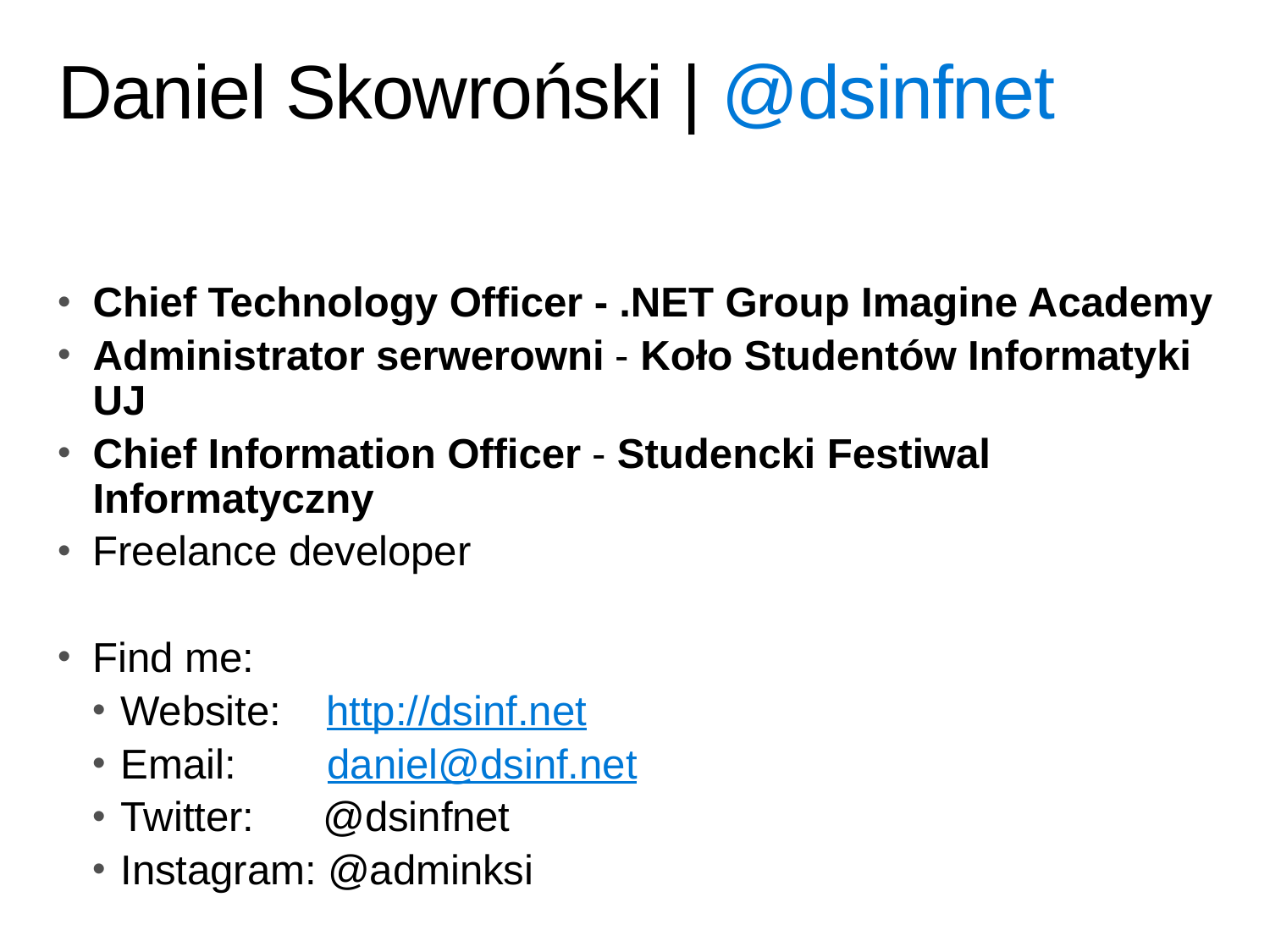

# Daniel Skowroński | @dsinfnet
Chief Technology Officer - .NET Group Imagine Academy
Administrator serwerowni - Koło Studentów Informatyki UJ
Chief Information Officer - Studencki Festiwal Informatyczny
Freelance developer

Find me:
Website:    http://dsinf.net
Email:        daniel@dsinf.net
Twitter:      @dsinfnet
Instagram: @adminksi